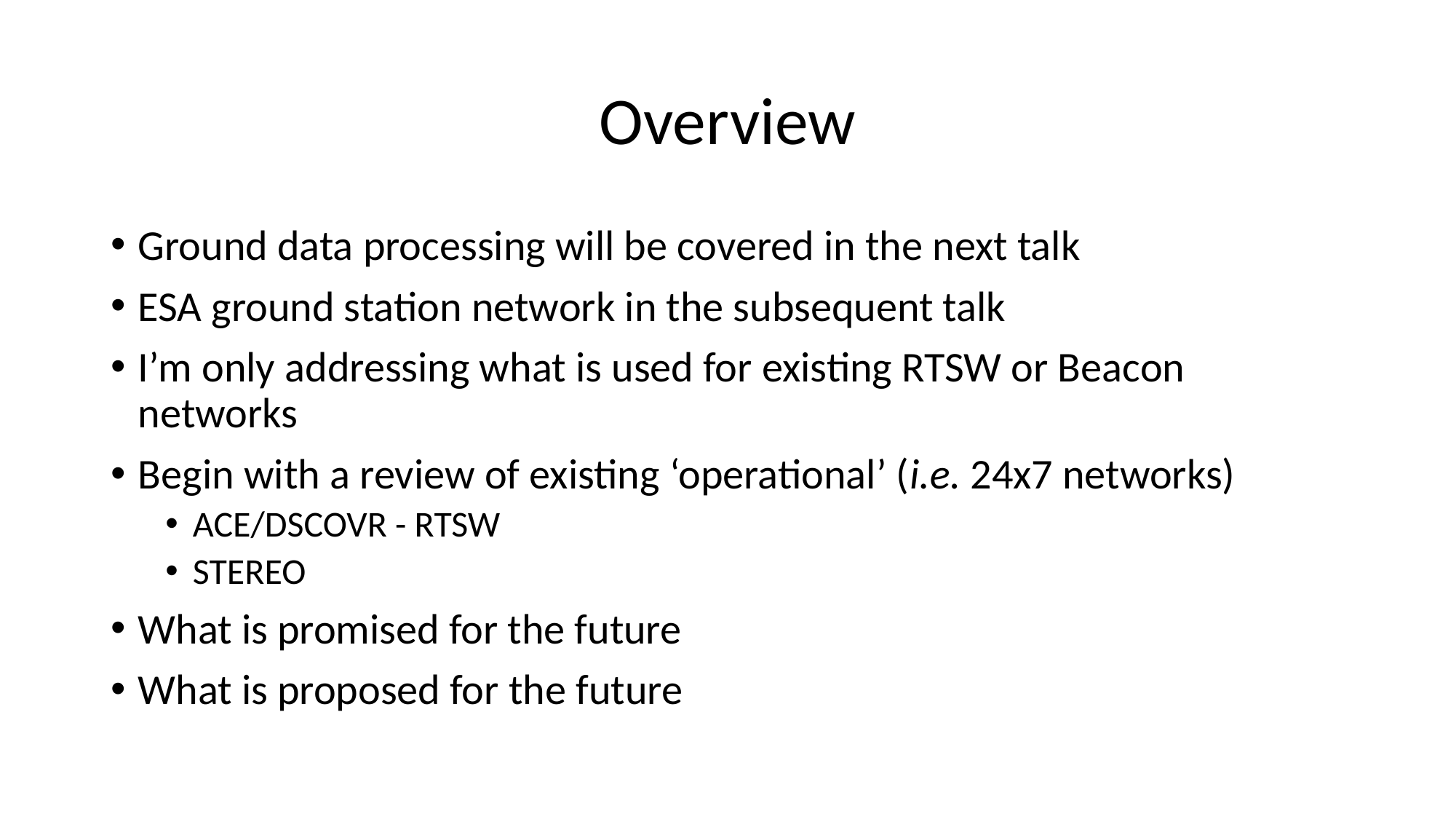

# Overview
Ground data processing will be covered in the next talk
ESA ground station network in the subsequent talk
I’m only addressing what is used for existing RTSW or Beacon networks
Begin with a review of existing ‘operational’ (i.e. 24x7 networks)
ACE/DSCOVR - RTSW
STEREO
What is promised for the future
What is proposed for the future